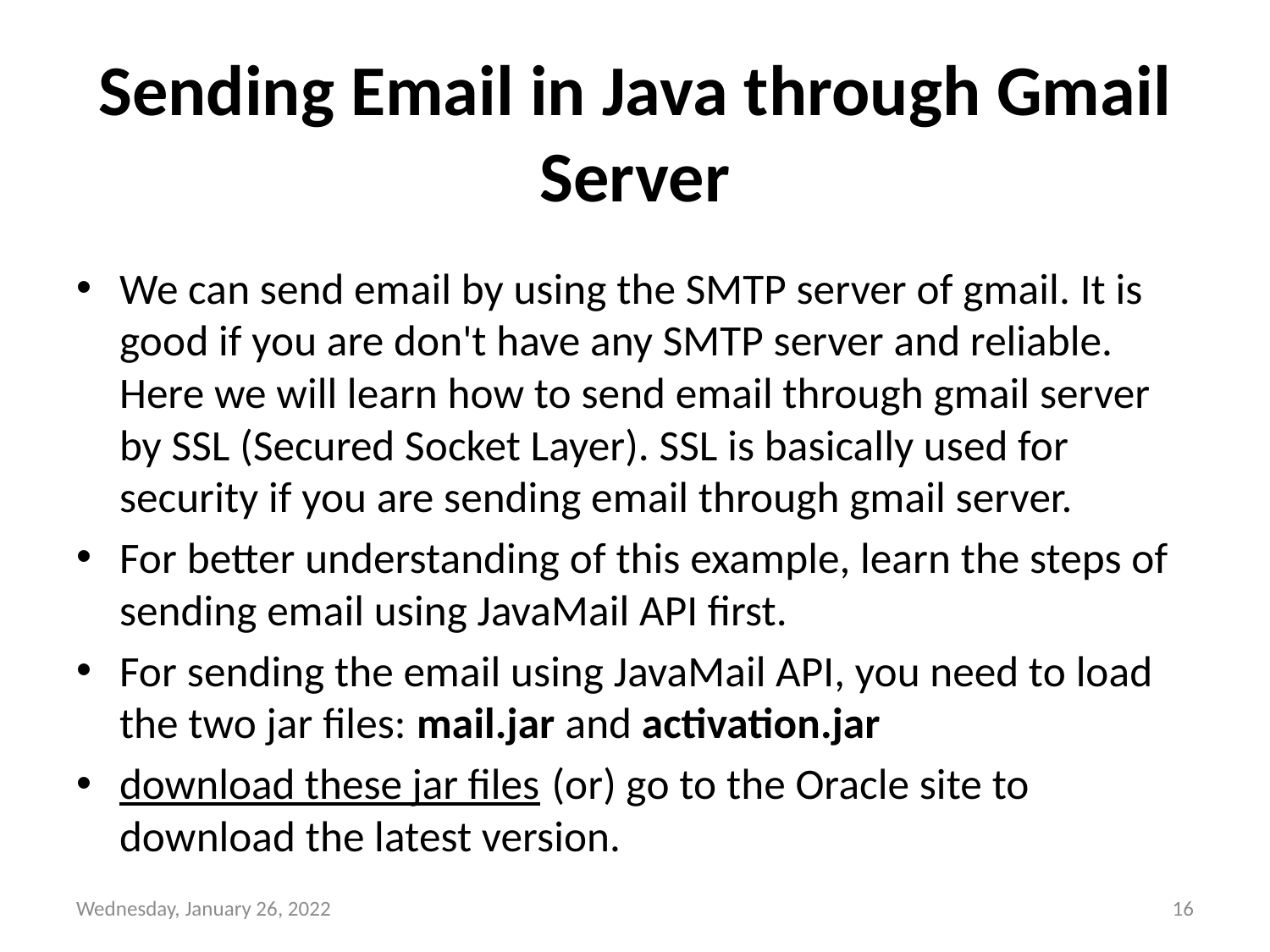

# Sending Email in Java through Gmail Server
We can send email by using the SMTP server of gmail. It is good if you are don't have any SMTP server and reliable. Here we will learn how to send email through gmail server by SSL (Secured Socket Layer). SSL is basically used for security if you are sending email through gmail server.
For better understanding of this example, learn the steps of sending email using JavaMail API first.
For sending the email using JavaMail API, you need to load the two jar files: mail.jar and activation.jar
download these jar files (or) go to the Oracle site to download the latest version.
Wednesday, January 26, 2022
16